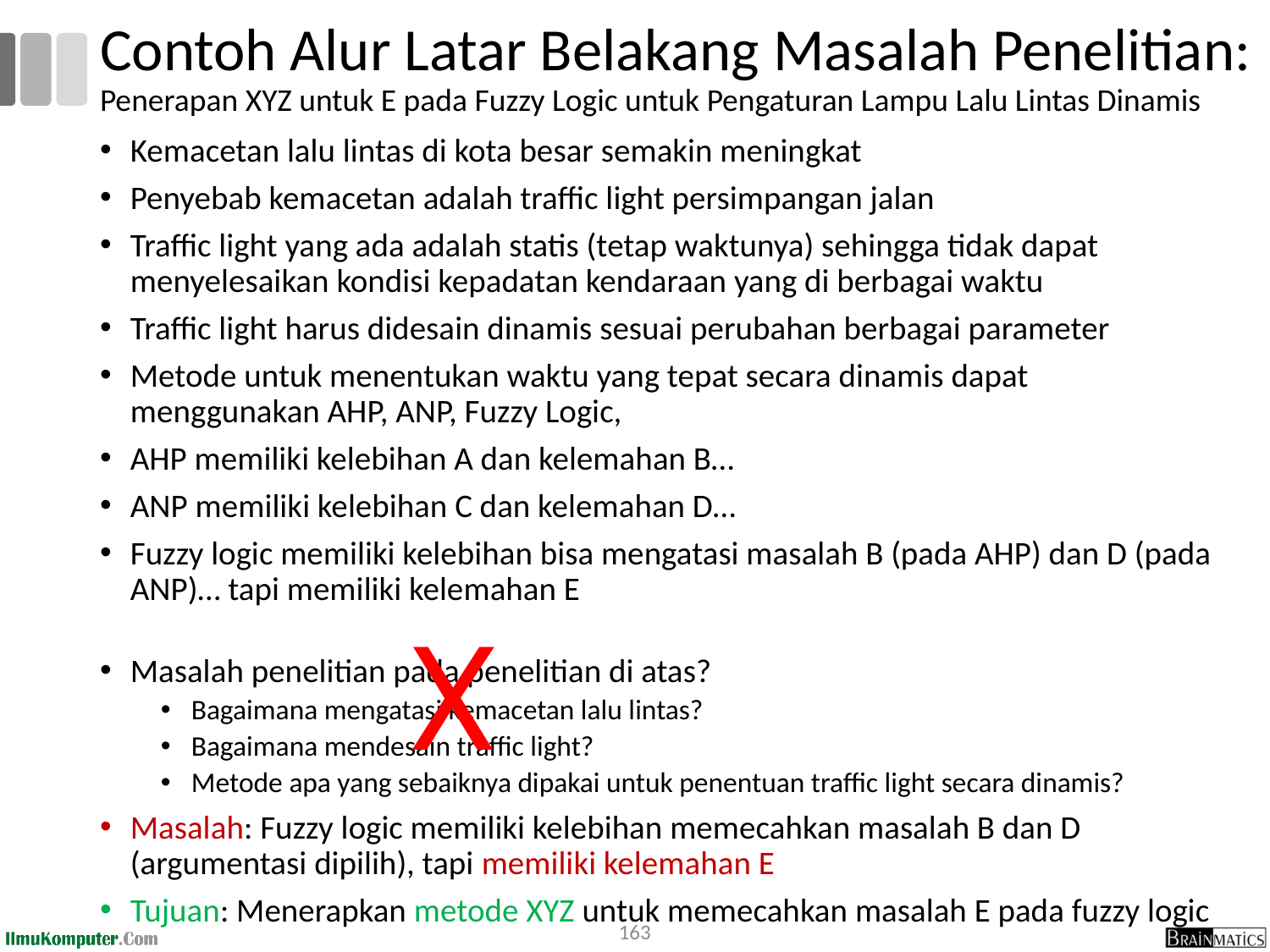

# Contoh Alur Latar Belakang Masalah Penelitian: Penerapan XYZ untuk E pada Fuzzy Logic untuk Pengaturan Lampu Lalu Lintas Dinamis
Kemacetan lalu lintas di kota besar semakin meningkat
Penyebab kemacetan adalah traffic light persimpangan jalan
Traffic light yang ada adalah statis (tetap waktunya) sehingga tidak dapat menyelesaikan kondisi kepadatan kendaraan yang di berbagai waktu
Traffic light harus didesain dinamis sesuai perubahan berbagai parameter
Metode untuk menentukan waktu yang tepat secara dinamis dapat menggunakan AHP, ANP, Fuzzy Logic,
AHP memiliki kelebihan A dan kelemahan B…
ANP memiliki kelebihan C dan kelemahan D…
Fuzzy logic memiliki kelebihan bisa mengatasi masalah B (pada AHP) dan D (pada ANP)… tapi memiliki kelemahan E

Masalah penelitian pada penelitian di atas?
Bagaimana mengatasi kemacetan lalu lintas?
Bagaimana mendesain traffic light?
Metode apa yang sebaiknya dipakai untuk penentuan traffic light secara dinamis?
Masalah: Fuzzy logic memiliki kelebihan memecahkan masalah B dan D (argumentasi dipilih), tapi memiliki kelemahan E
Tujuan: Menerapkan metode XYZ untuk memecahkan masalah E pada fuzzy logic
X
163